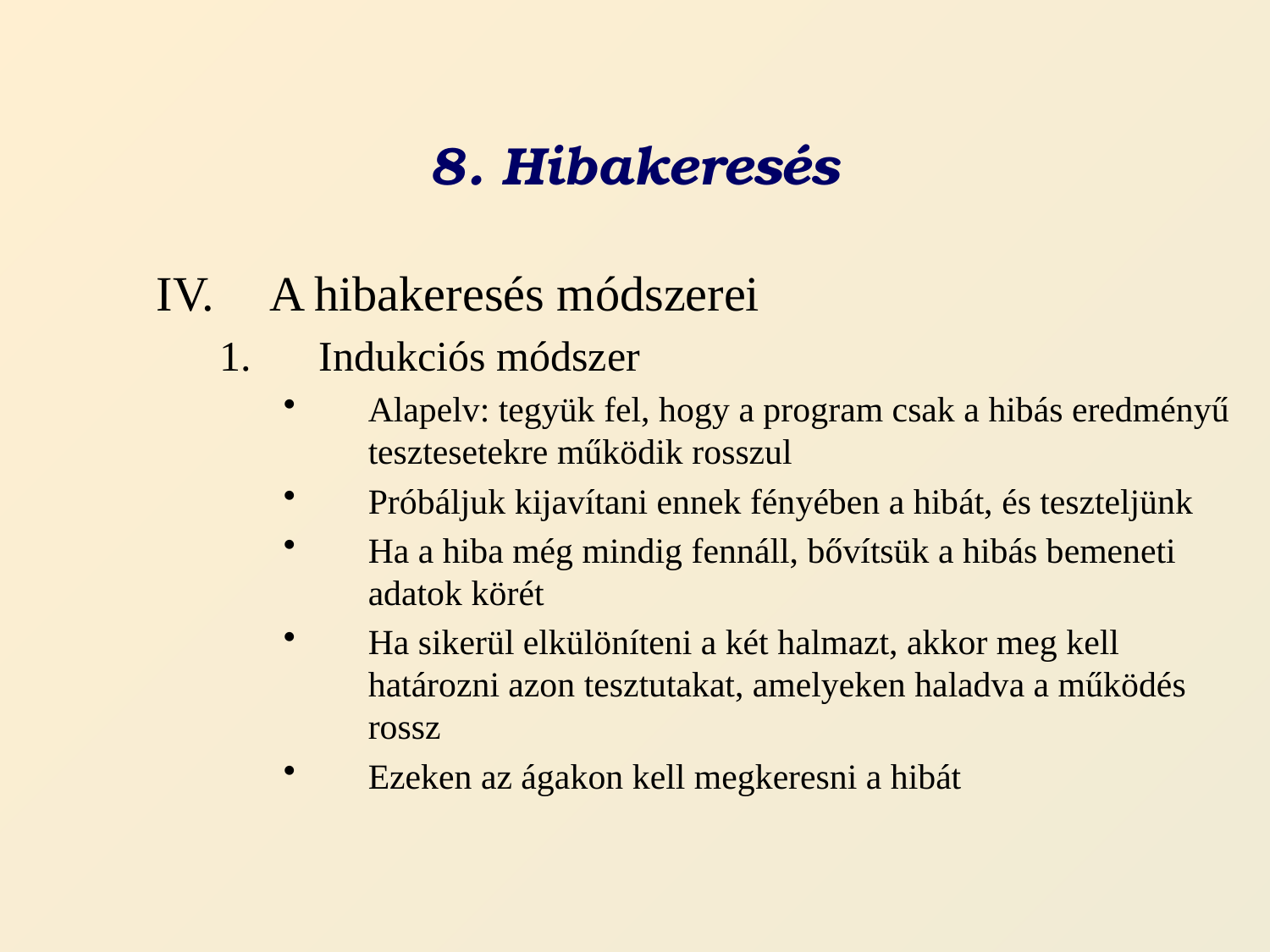

# 8. Hibakeresés
A hibakeresés módszerei
Indukciós módszer
Alapelv: tegyük fel, hogy a program csak a hibás eredményű tesztesetekre működik rosszul
Próbáljuk kijavítani ennek fényében a hibát, és teszteljünk
Ha a hiba még mindig fennáll, bővítsük a hibás bemeneti adatok körét
Ha sikerül elkülöníteni a két halmazt, akkor meg kell határozni azon tesztutakat, amelyeken haladva a működés rossz
Ezeken az ágakon kell megkeresni a hibát